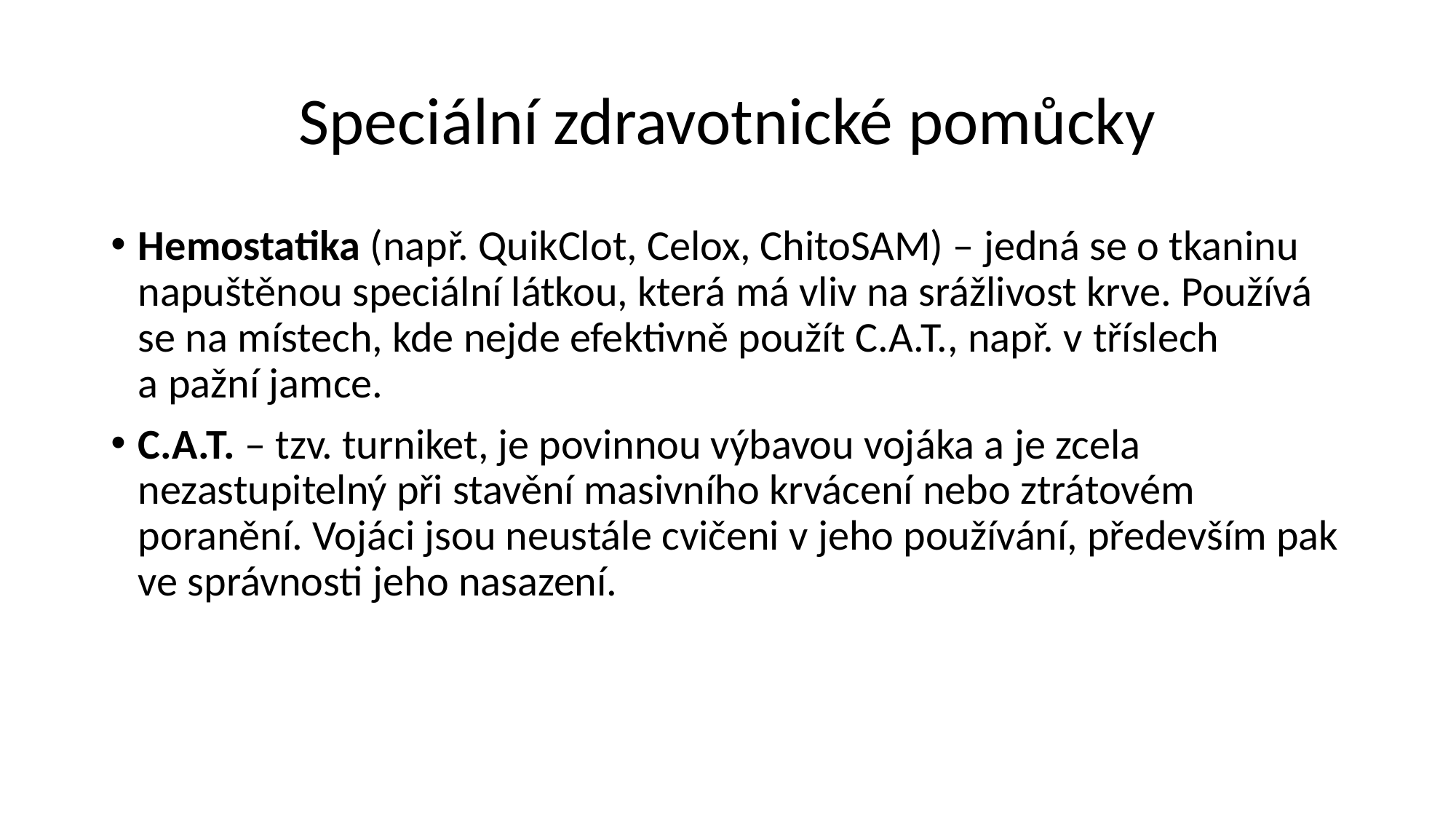

# Speciální zdravotnické pomůcky
Hemostatika (např. QuikClot, Celox, ChitoSAM) – jedná se o tkaninu napuštěnou speciální látkou, která má vliv na srážlivost krve. Používá se na místech, kde nejde efektivně použít C.A.T., např. v tříslech a pažní jamce.
C.A.T. – tzv. turniket, je povinnou výbavou vojáka a je zcela nezastupitelný při stavění masivního krvácení nebo ztrátovém poranění. Vojáci jsou neustále cvičeni v jeho používání, především pak ve správnosti jeho nasazení.